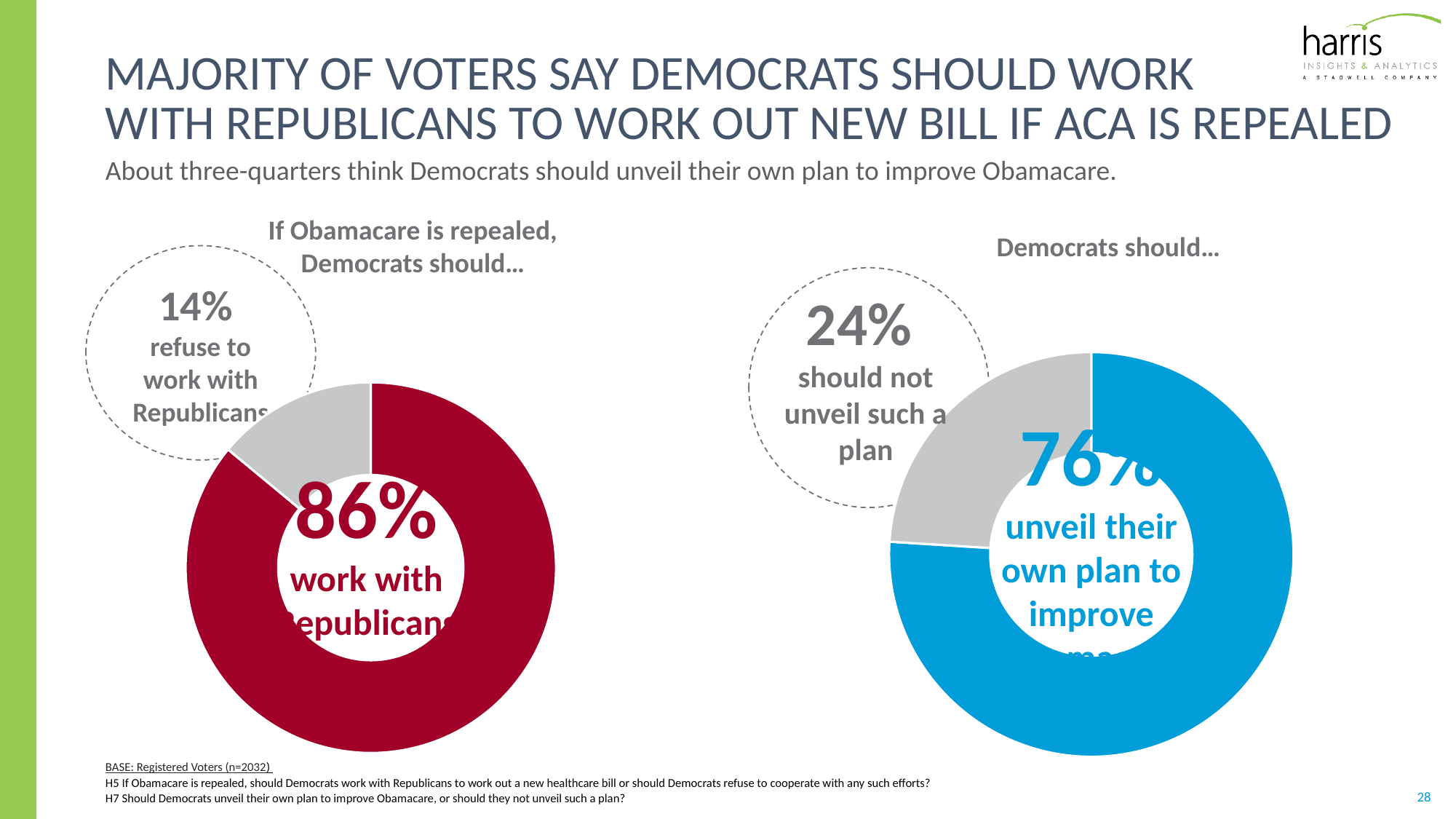

# majority of voters say democrats should work with republicans To work out new bill if ACA IS repealed
About three-quarters think Democrats should unveil their own plan to improve Obamacare.
If Obamacare is repealed, Democrats should…
Democrats should…
14%
refuse to work with Republicans
86%
work with Republicans

### Chart

| Category | Sales |
|---|---|
| 1st Qtr | 0.86 |
| 2nd Qtr | 0.14 |

### Chart

| Category | Sales |
|---|---|
| 1st Qtr | 0.76 |
| 2nd Qtr | 0.24 |
76%
unveil their own plan to improve Obamacare
24%
should not unveil such a plan

BASE: Registered Voters (n=2032)
H5 If Obamacare is repealed, should Democrats work with Republicans to work out a new healthcare bill or should Democrats refuse to cooperate with any such efforts?
H7 Should Democrats unveil their own plan to improve Obamacare, or should they not unveil such a plan?